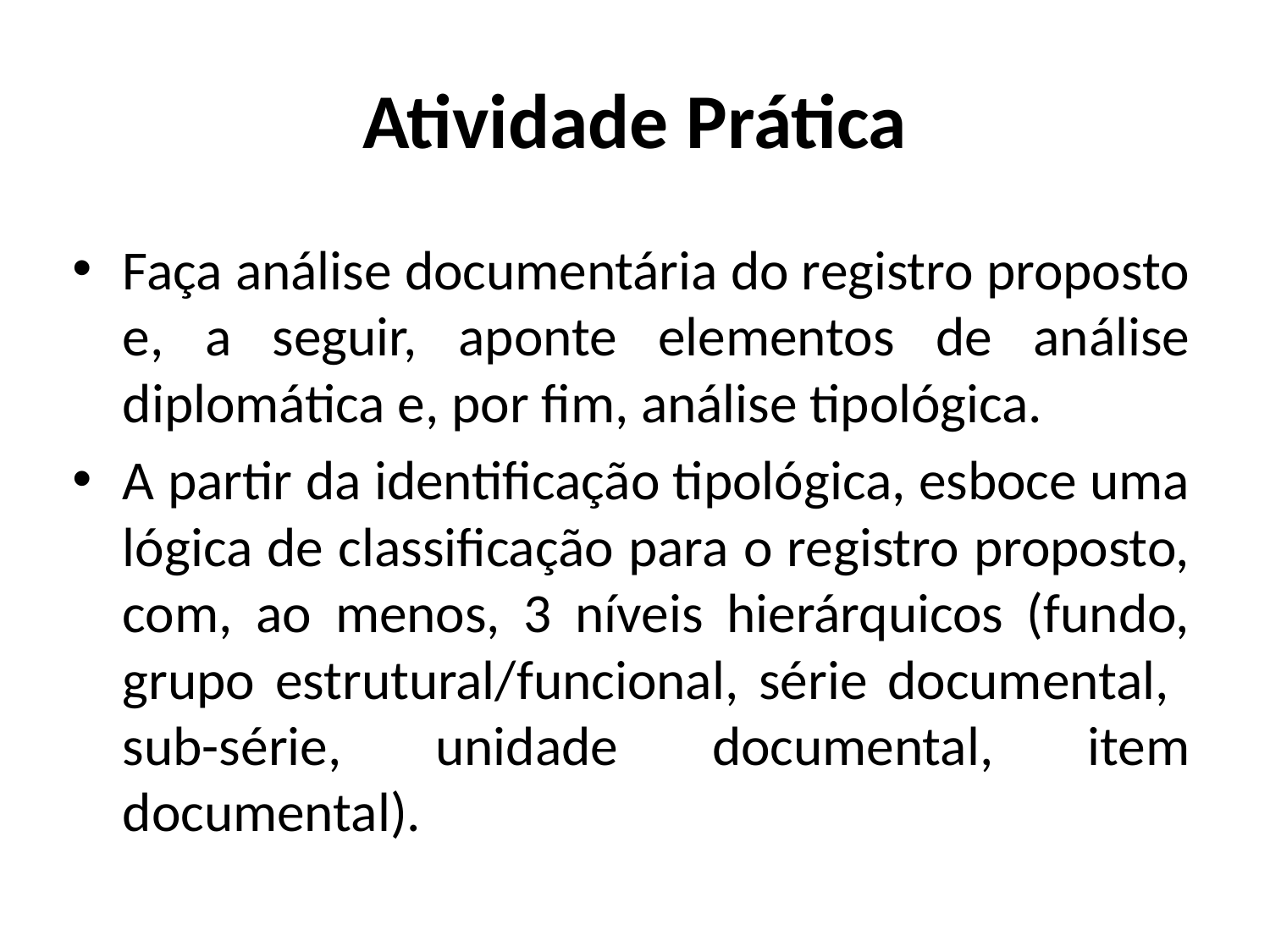

# Atividade Prática
Faça análise documentária do registro proposto e, a seguir, aponte elementos de análise diplomática e, por fim, análise tipológica.
A partir da identificação tipológica, esboce uma lógica de classificação para o registro proposto, com, ao menos, 3 níveis hierárquicos (fundo, grupo estrutural/funcional, série documental,  sub-série, unidade documental, item documental).